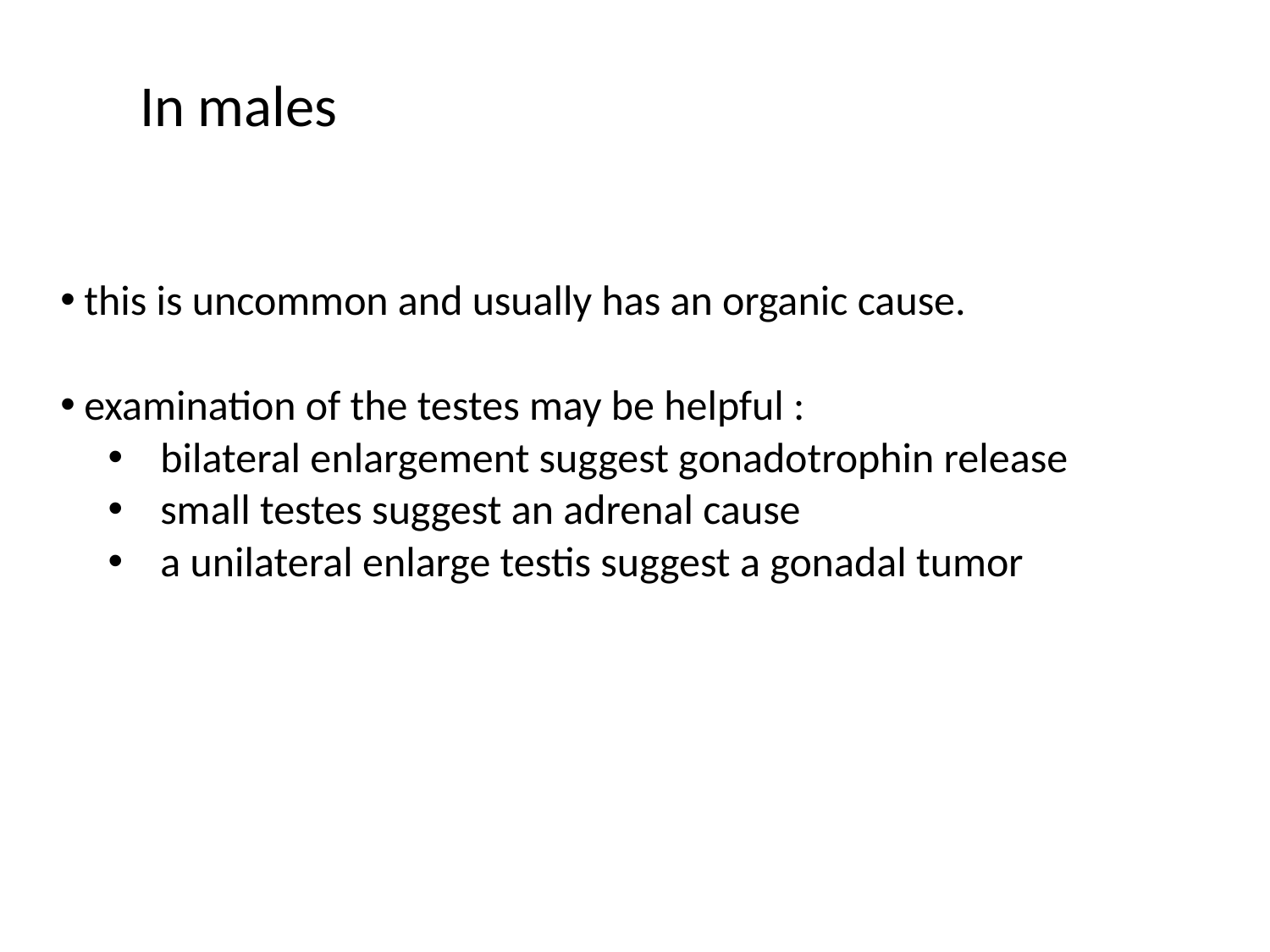

In males

this is uncommon and usually has an organic cause.

examination of the testes may be helpful :
   bilateral enlargement suggest gonadotrophin release
   small testes suggest an adrenal cause
   a unilateral enlarge testis suggest a gonadal tumor